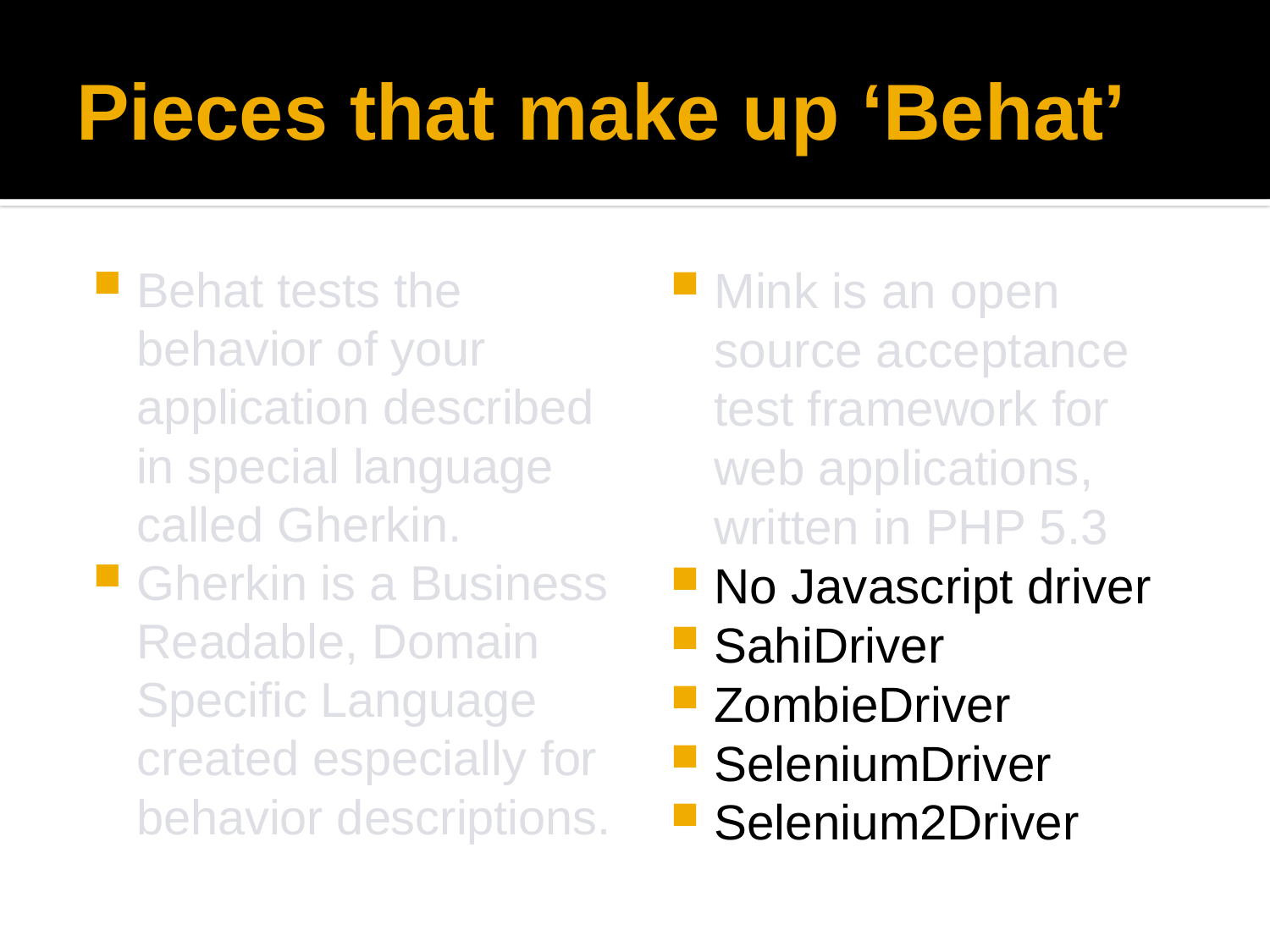

# Pieces that make up ‘Behat’
Behat tests the behavior of your application described in special language called Gherkin.
Gherkin is a Business Readable, Domain Specific Language created especially for behavior descriptions.

Mink is an open source acceptance test framework for web applications, written in PHP 5.3
No Javascript driver
SahiDriver
ZombieDriver
SeleniumDriver
Selenium2Driver